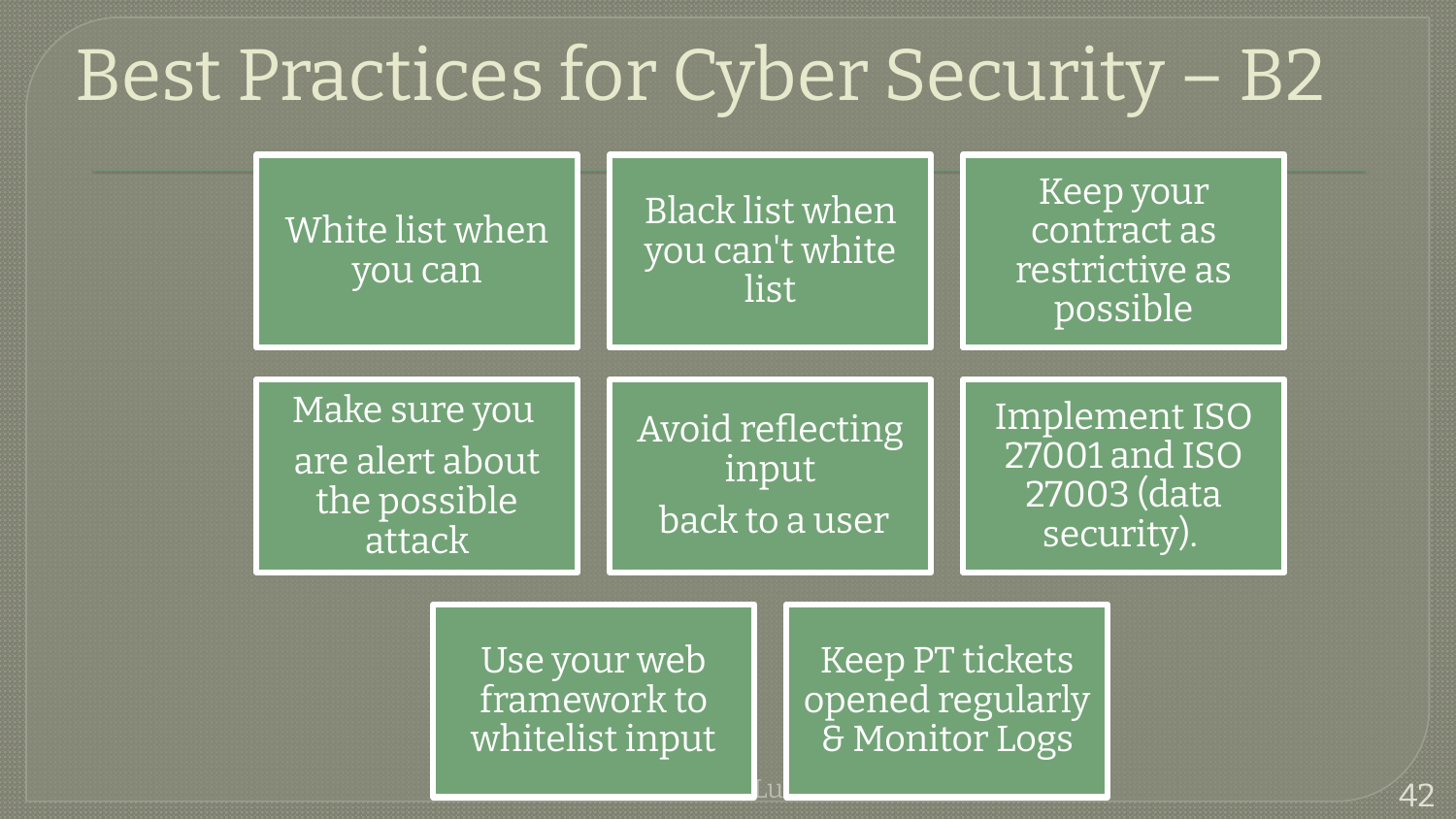

Best Practices for Cyber Security – B2
White list when you can
Black list when you can't white list
Keep your contract as restrictive as possible
Make sure you
are alert about the possible attack
Avoid reflecting input
 back to a user
Implement ISO 27001 and ISO 27003 (data security).
Use your web framework to whitelist input
Keep PT tickets opened regularly & Monitor Logs
NIC, Lucknow
42